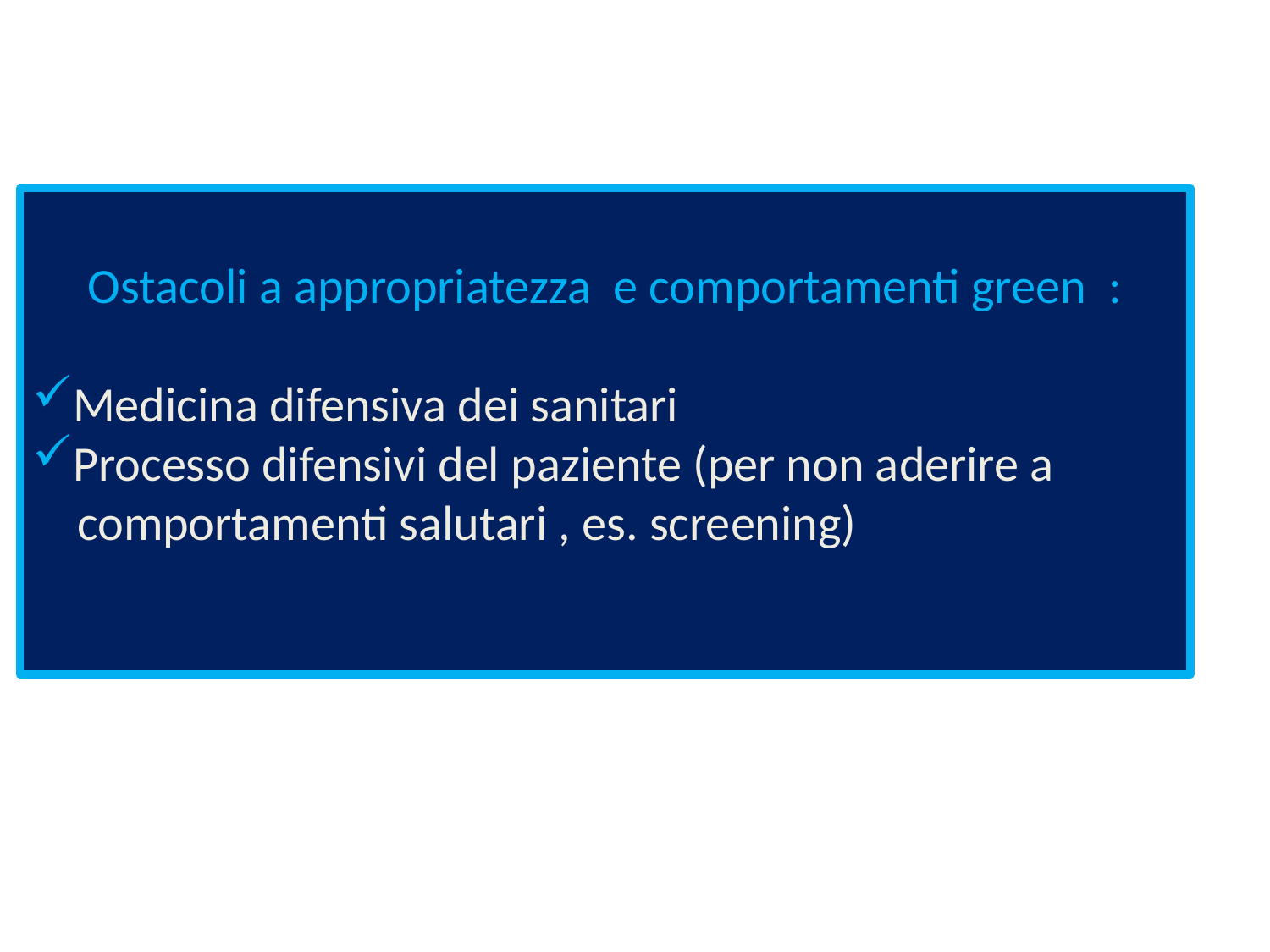

Ostacoli a appropriatezza  e comportamenti green  :

Medicina difensiva dei sanitari
Processo difensivi del paziente (per non aderire a
    comportamenti salutari , es. screening)